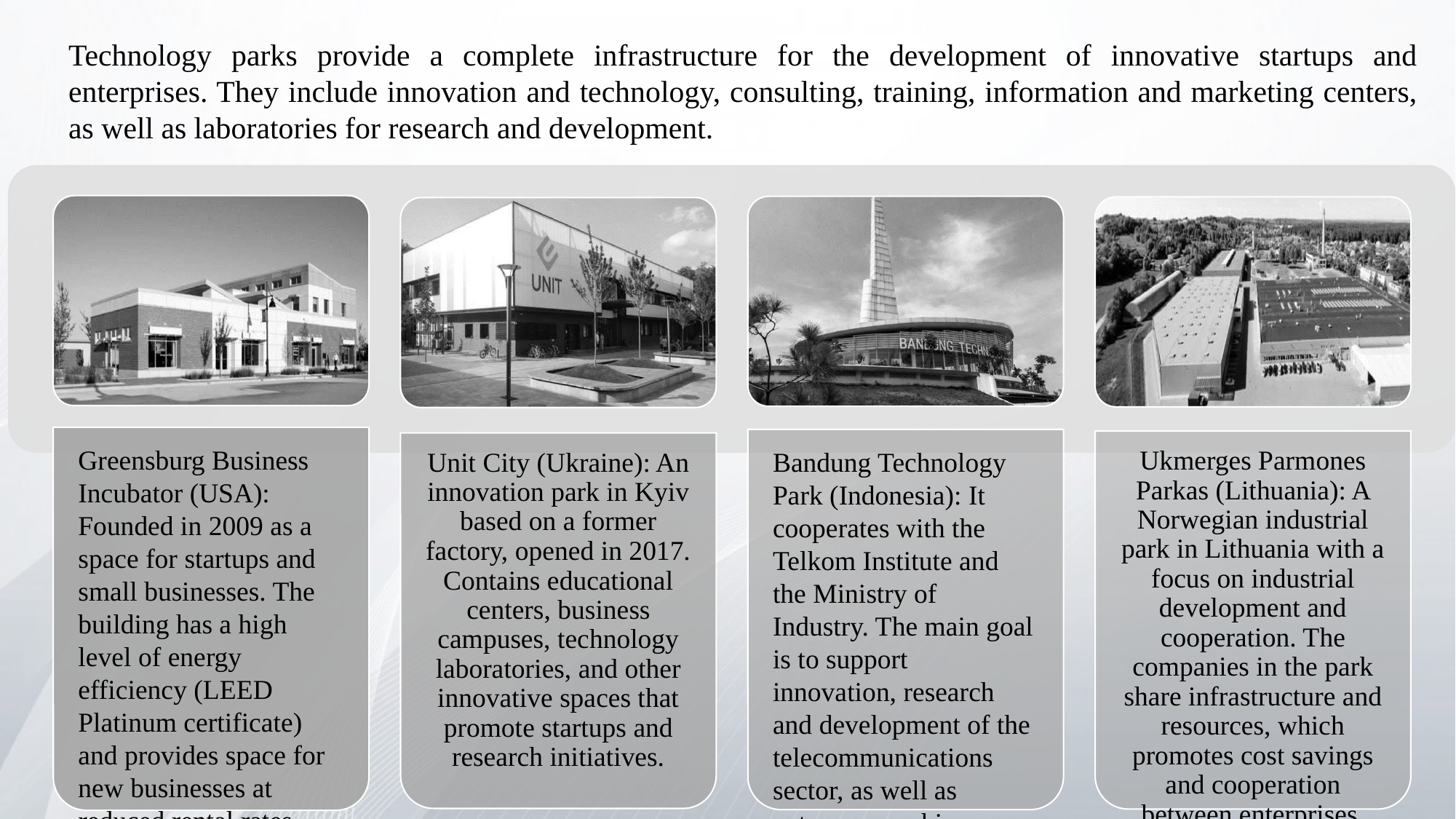

Technology parks provide a complete infrastructure for the development of innovative startups and enterprises. They include innovation and technology, consulting, training, information and marketing centers, as well as laboratories for research and development.
Greensburg Business Incubator (USA): Founded in 2009 as a space for startups and small businesses. The building has a high level of energy efficiency (LEED Platinum certificate) and provides space for new businesses at reduced rental rates.

Unit City (Ukraine): An innovation park in Kyiv based on a former factory, opened in 2017. Contains educational centers, business campuses, technology laboratories, and other innovative spaces that promote startups and research initiatives.
Bandung Technology Park (Indonesia): It cooperates with the Telkom Institute and the Ministry of Industry. The main goal is to support innovation, research and development of the telecommunications sector, as well as entrepreneurship education.

Ukmerges Parmones Parkas (Lithuania): A Norwegian industrial park in Lithuania with a focus on industrial development and cooperation. The companies in the park share infrastructure and resources, which promotes cost savings and cooperation between enterprises.